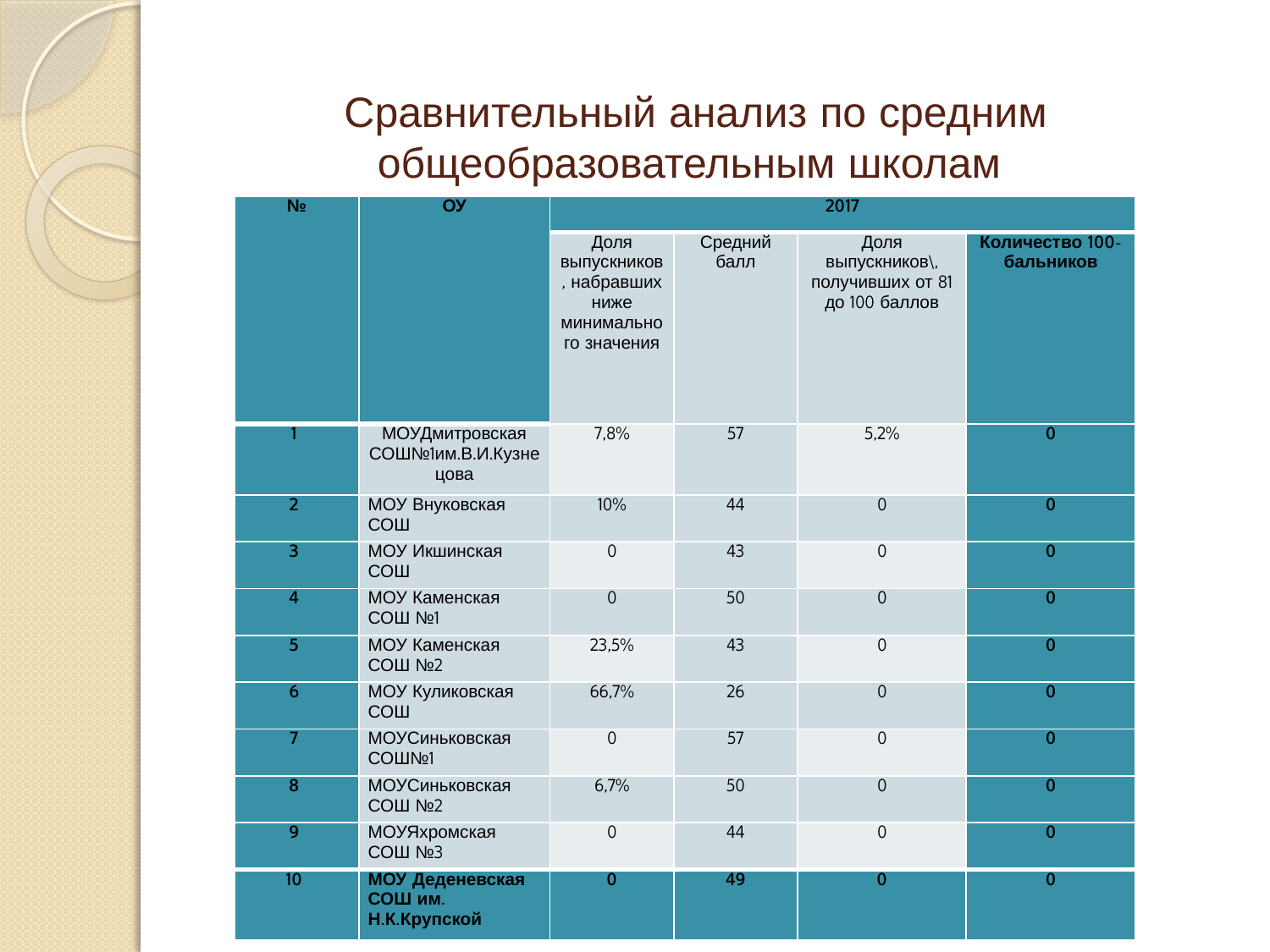

# Сравнительный анализ по средним общеобразовательным школам
| № | ОУ | 2017 |  |  |  |
| --- | --- | --- | --- | --- | --- |
|  |  | Доля выпускников, набравших ниже минимального значения | Средний балл | Доля выпускников\, получивших от 81 до 100 баллов | Количество 100-бальников |
| 1 | МОУДмитровская СОШ№1им.В.И.Кузнецова | 7,8% | 57 | 5,2% | 0 |
| 2 | МОУ Внуковская СОШ | 10% | 44 | 0 | 0 |
| 3 | МОУ Икшинская СОШ | 0 | 43 | 0 | 0 |
| 4 | МОУ Каменская СОШ №1 | 0 | 50 | 0 | 0 |
| 5 | МОУ Каменская СОШ №2 | 23,5% | 43 | 0 | 0 |
| 6 | МОУ Куликовская СОШ | 66,7% | 26 | 0 | 0 |
| 7 | МОУСиньковская СОШ№1 | 0 | 57 | 0 | 0 |
| 8 | МОУСиньковская СОШ №2 | 6,7% | 50 | 0 | 0 |
| 9 | МОУЯхромская СОШ №3 | 0 | 44 | 0 | 0 |
| 10 | МОУ Деденевская СОШ им. Н.К.Крупской | 0 | 49 | 0 | 0 |